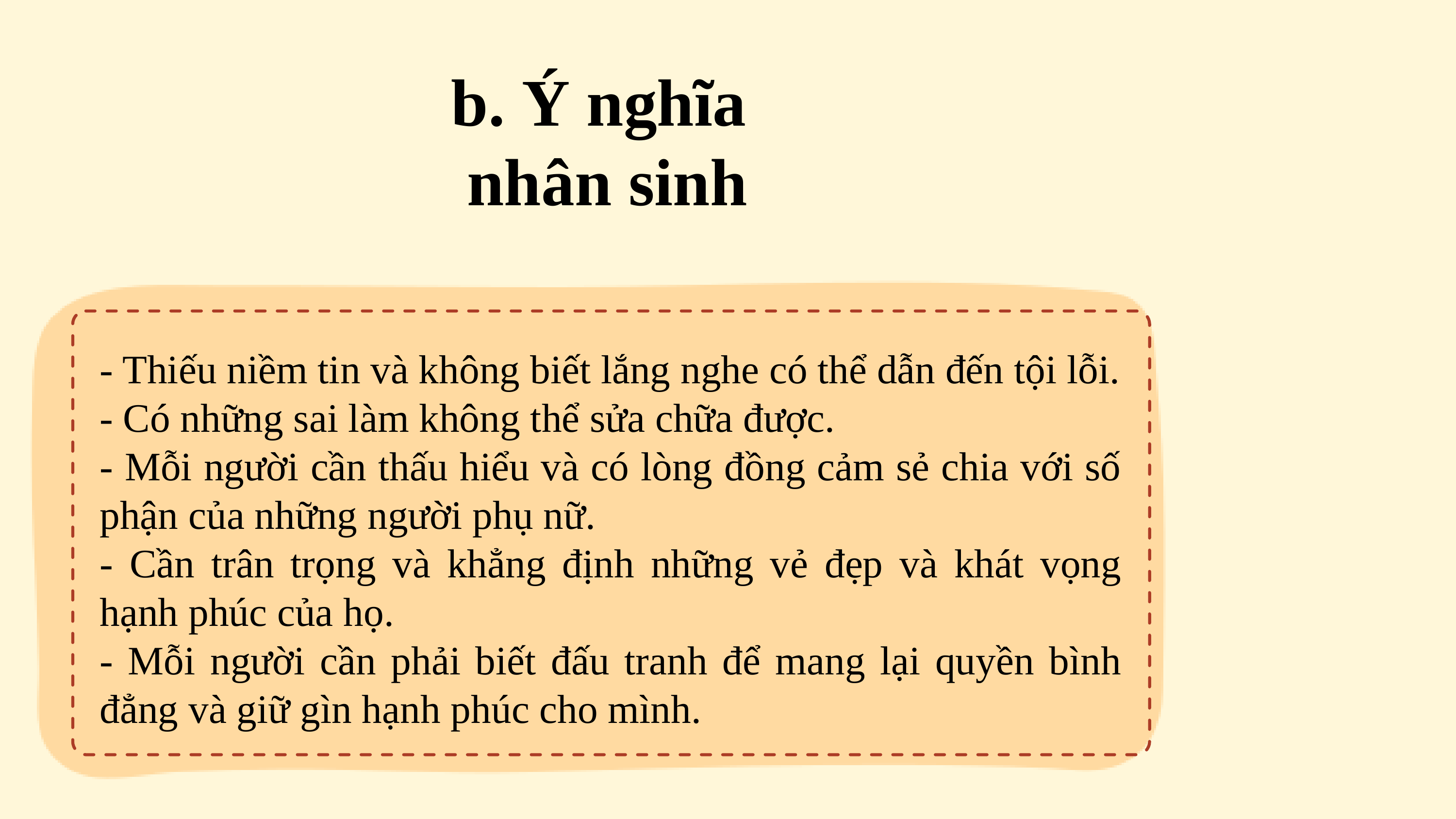

b. Ý nghĩa
nhân sinh

- Thiếu niềm tin và không biết lắng nghe có thể dẫn đến tội lỗi.
- Có những sai làm không thể sửa chữa được.
- Mỗi người cần thấu hiểu và có lòng đồng cảm sẻ chia với số phận của những người phụ nữ.
- Cần trân trọng và khẳng định những vẻ đẹp và khát vọng hạnh phúc của họ.
- Mỗi người cần phải biết đấu tranh để mang lại quyền bình đẳng và giữ gìn hạnh phúc cho mình.